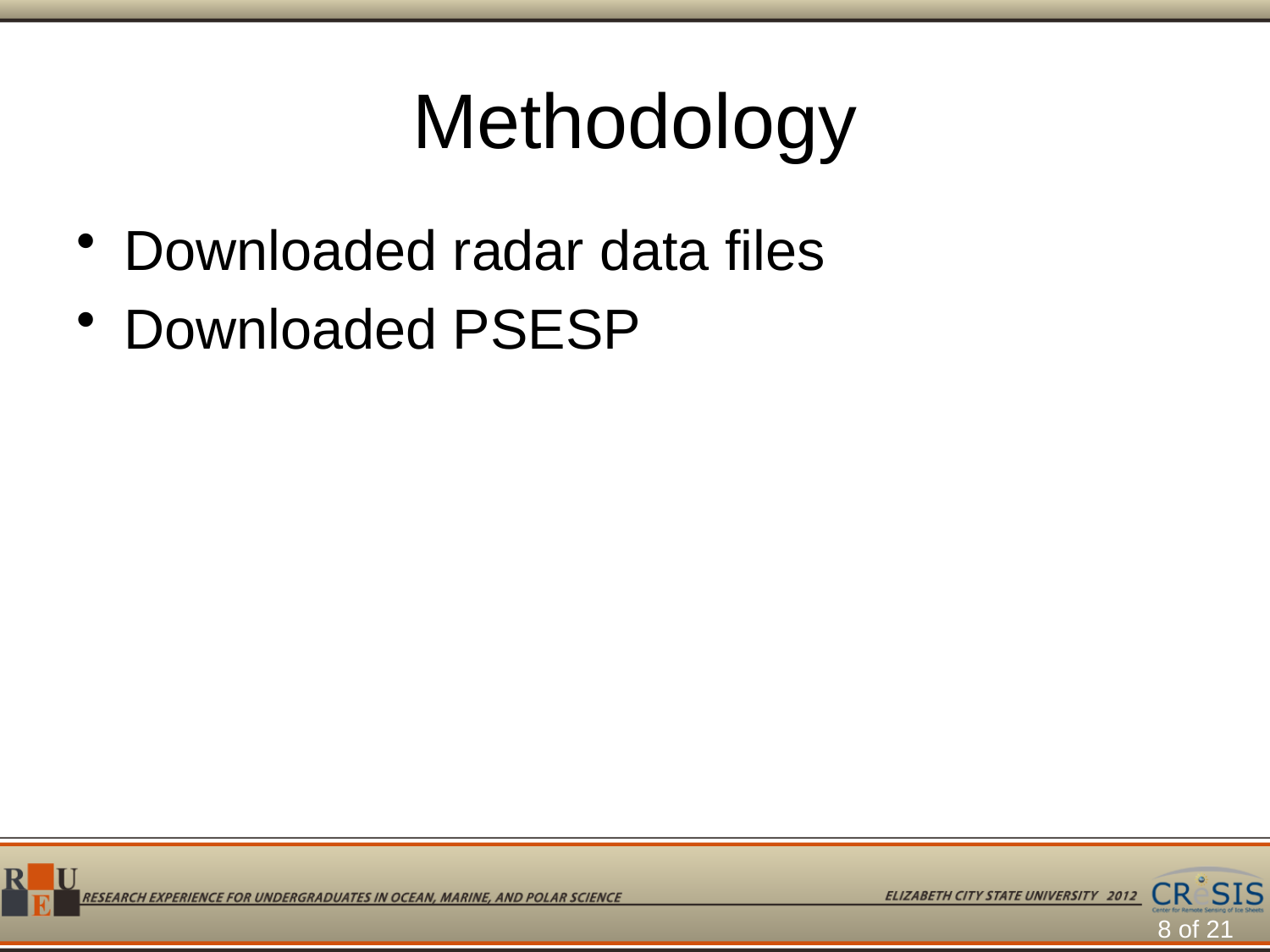

# Methodology
Downloaded radar data files
Downloaded PSESP

8 of 21